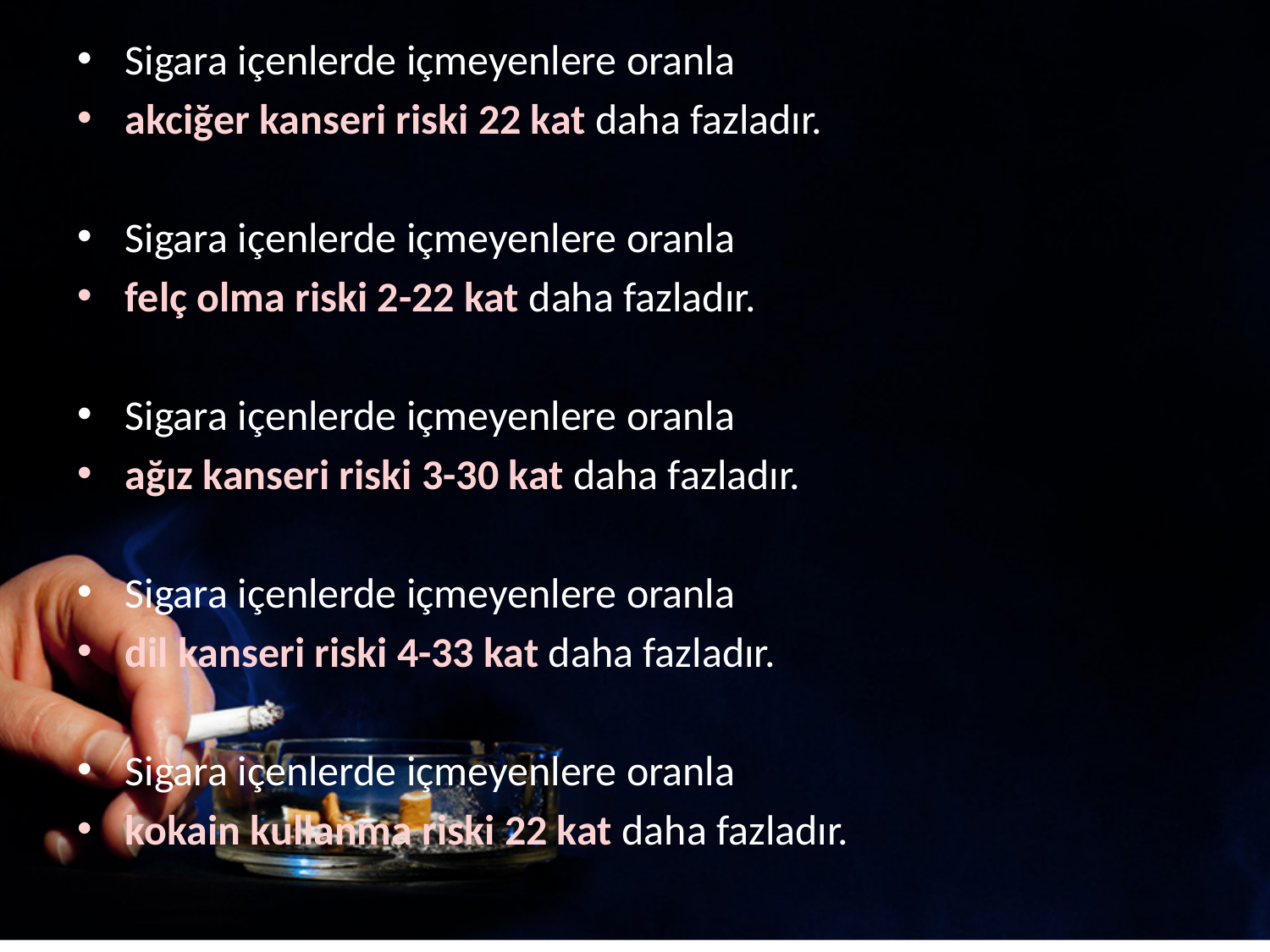

Sigara içenlerde içmeyenlere oranla
akciğer kanseri riski 22 kat daha fazladır.

Sigara içenlerde içmeyenlere oranla
felç olma riski 2-22 kat daha fazladır.

Sigara içenlerde içmeyenlere oranla
ağız kanseri riski 3-30 kat daha fazladır.

Sigara içenlerde içmeyenlere oranla
dil kanseri riski 4-33 kat daha fazladır.

Sigara içenlerde içmeyenlere oranla
kokain kullanma riski 22 kat daha fazladır.

#